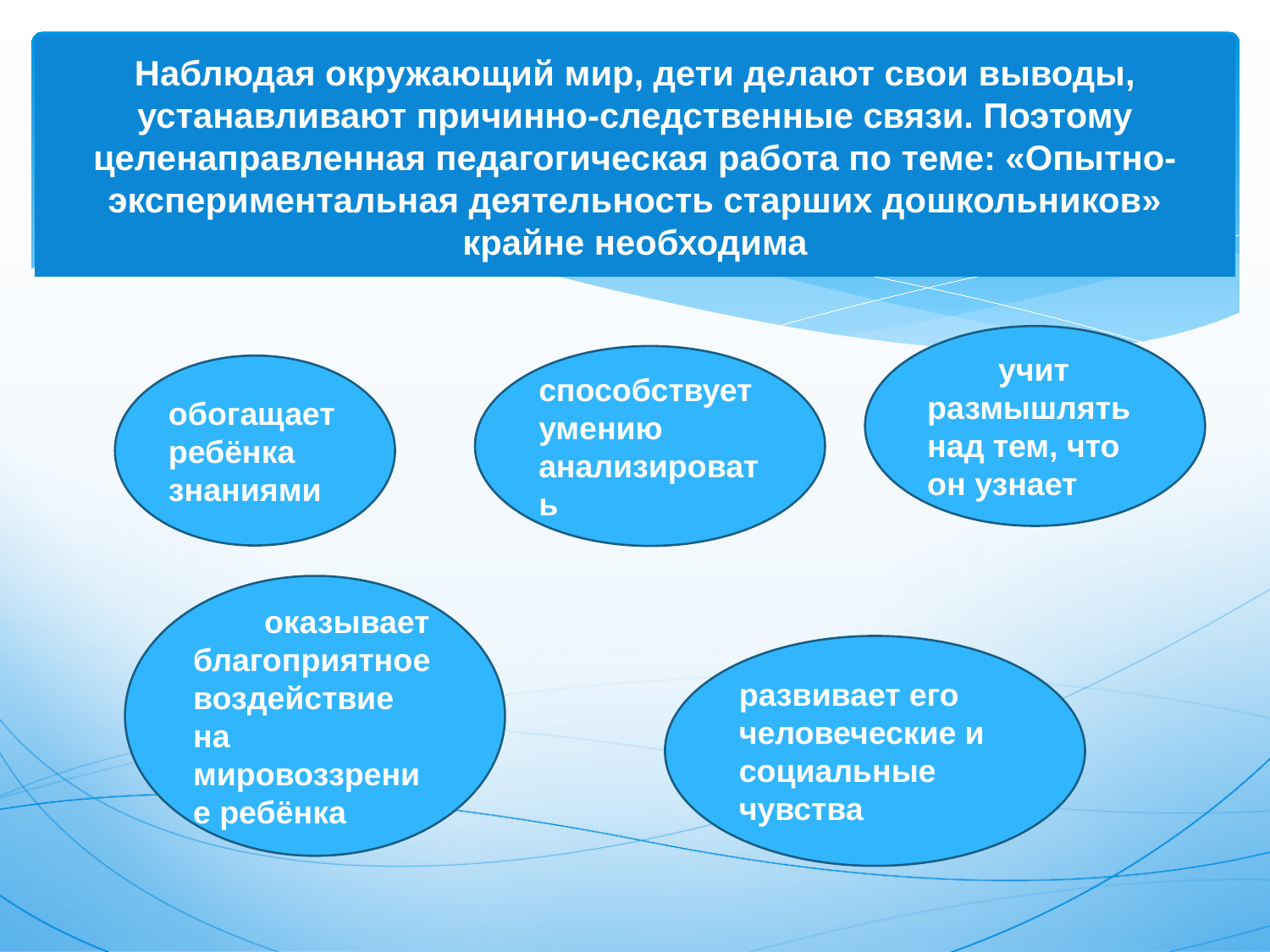

# Наблюдая окружающий мир, дети делают свои выводы, устанавливают причинно-следственные связи. Поэтому целенаправленная педагогическая работа по теме: «Опытно-экспериментальная деятельность старших дошкольников» крайне необходима
        учит размышлять над тем, что   он узнает
способствует умению анализировать
обогащает ребёнка знаниями

        оказывает благоприятное воздействие на мировоззрение ребёнка
развивает его человеческие и социальные чувства